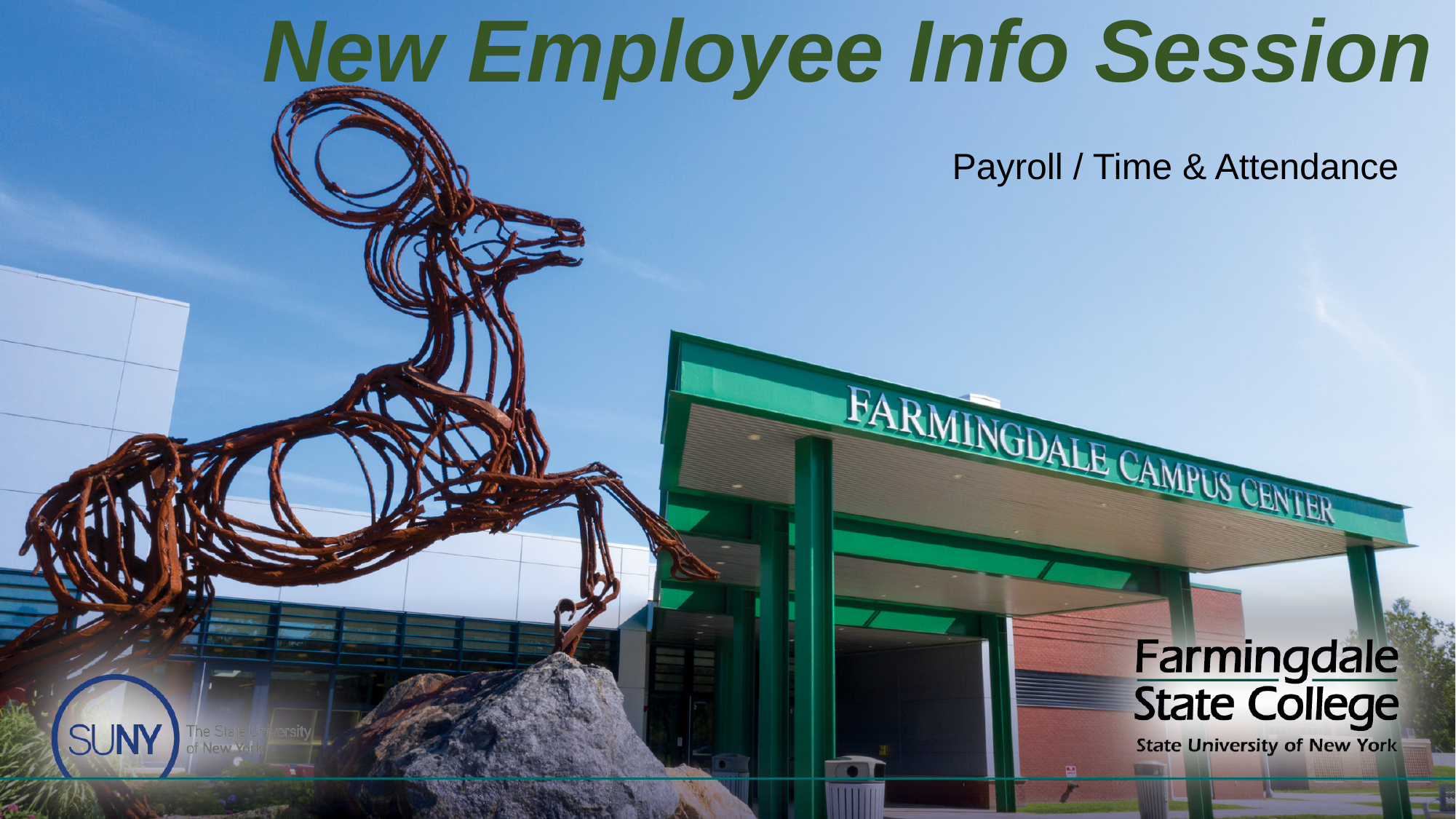

# New Employee Info Session
Payroll / Time & Attendance